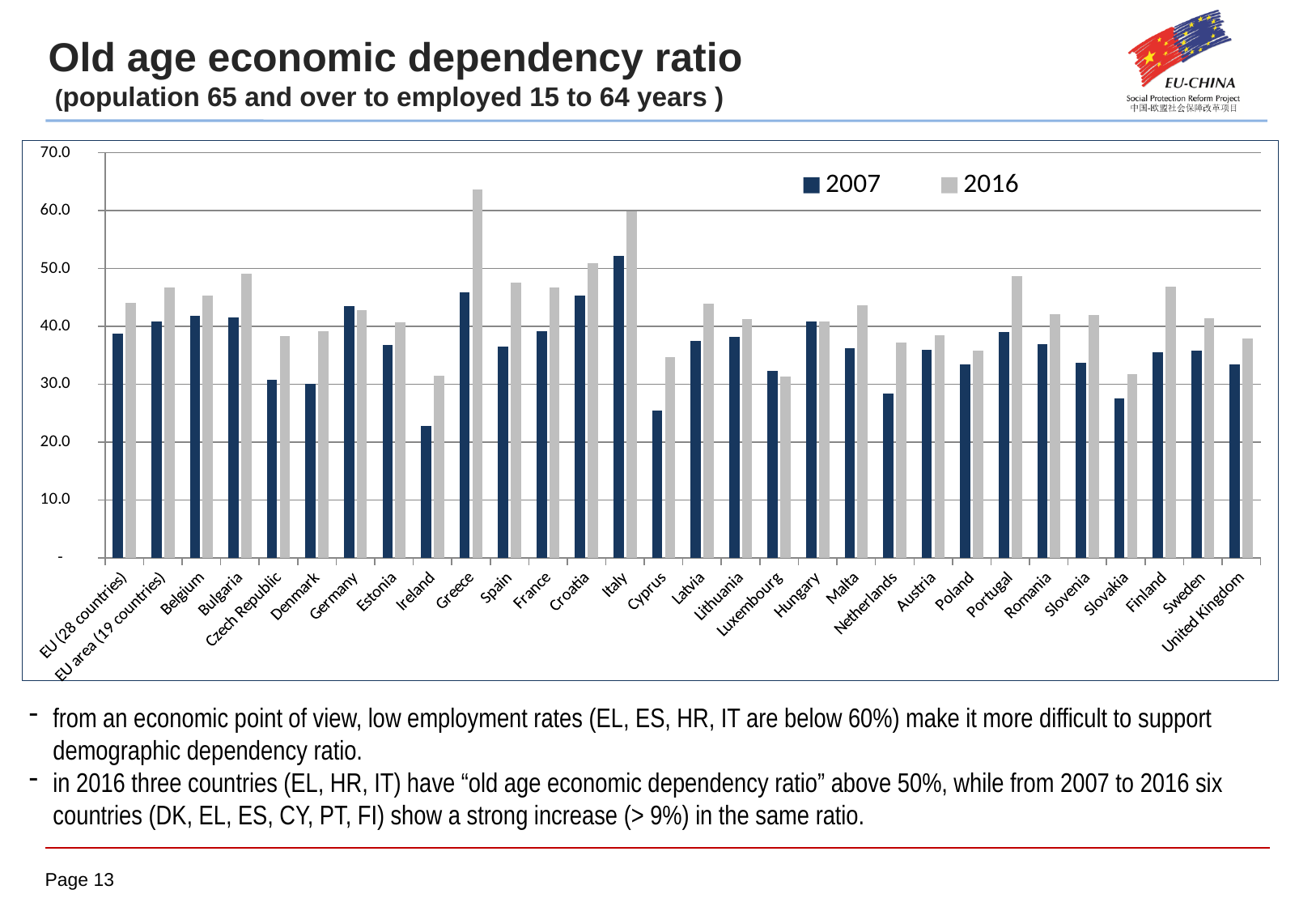

Old age economic dependency ratio
 (population 65 and over to employed 15 to 64 years )

### Chart

| Category |  |  |
|---|---|---|
| EU (28 countries) | 38.74935930292157 | 44.010514457378896 |
| EU area (19 countries) | 40.86734693877551 | 46.78899082568807 |
| Belgium | 41.774193548387096 | 45.26484751203852 |
| Bulgaria | 41.53094462540716 | 49.05362776025237 |
| Czech Republic | 30.757575757575758 | 38.3599722029187 |
| Denmark | 30.129870129870124 | 39.14495657982632 |
| Germany | 43.4593023255814 | 42.86671131949096 |
| Estonia | 36.70825335892514 | 40.63800277392511 |
| Ireland | 22.775628626692455 | 31.46934053220208 |
| Greece | 45.938529088913285 | 63.623258049014886 |
| Spain | 36.54822335025381 | 47.52308984047019 |
| France | 39.13721413721413 | 46.72897196261682 |
| Croatia | 45.27334851936218 | 50.96660808435852 |
| Italy | 52.196235025670276 | 59.91266375545851 |
| Cyprus | 25.411764705882355 | 34.68026677128285 |
| Latvia | 37.51846381093058 | 43.9432520916697 |
| Lithuania | 38.23529411764705 | 41.22522522522522 |
| Luxembourg | 32.36060448150078 | 31.261913839115515 |
| Hungary | 40.77328646748682 | 40.886884629838406 |
| Malta | 36.24772313296903 | 43.56435643564356 |
| Netherlands | 28.36411609498681 | 37.15335783494821 |
| Austria | 36.00576092174749 | 38.434661076170514 |
| Poland | 33.47034644744569 | 35.81395348837209 |
| Portugal | 38.962962962962955 | 48.735632183908045 |
| Romania | 36.92043503148253 | 42.062525375558266 |
| Slovenia | 33.71287128712871 | 41.91343963553531 |
| Slovakia | 27.51235584843493 | 31.765612952968393 |
| Finland | 35.51312649164678 | 46.90553745928339 |
| Sweden | 35.83710407239819 | 41.33858267716535 |
| United Kingdom | 33.47338935574229 | 37.95918367346939 |
from an economic point of view, low employment rates (EL, ES, HR, IT are below 60%) make it more difficult to support demographic dependency ratio.
in 2016 three countries (EL, HR, IT) have “old age economic dependency ratio” above 50%, while from 2007 to 2016 six countries (DK, EL, ES, CY, PT, FI) show a strong increase (> 9%) in the same ratio.